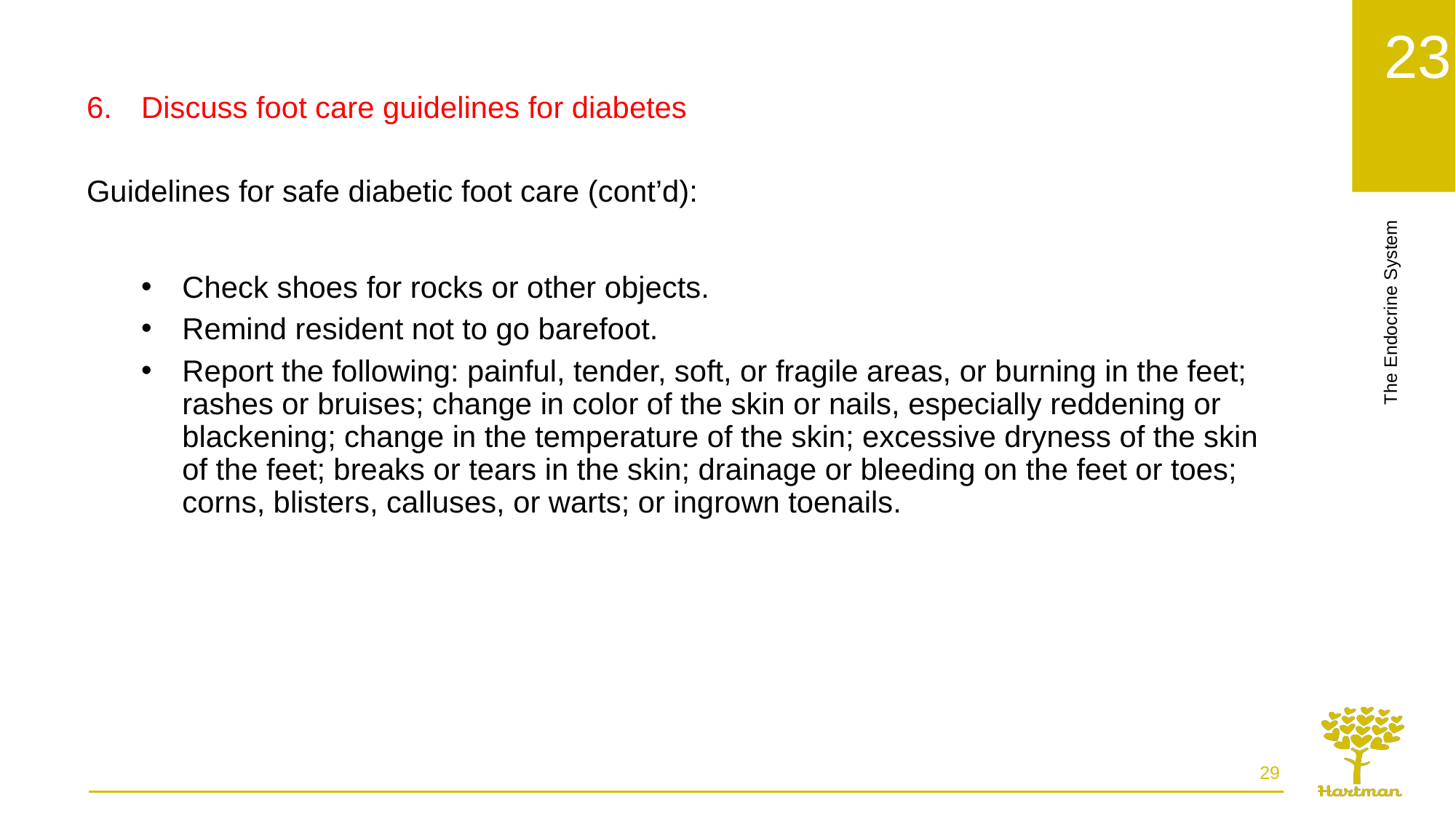

Discuss foot care guidelines for diabetes

Guidelines for safe diabetic foot care (cont’d):

Check shoes for rocks or other objects.
Remind resident not to go barefoot.
Report the following: painful, tender, soft, or fragile areas, or burning in the feet; rashes or bruises; change in color of the skin or nails, especially reddening or blackening; change in the temperature of the skin; excessive dryness of the skin of the feet; breaks or tears in the skin; drainage or bleeding on the feet or toes; corns, blisters, calluses, or warts; or ingrown toenails.

29